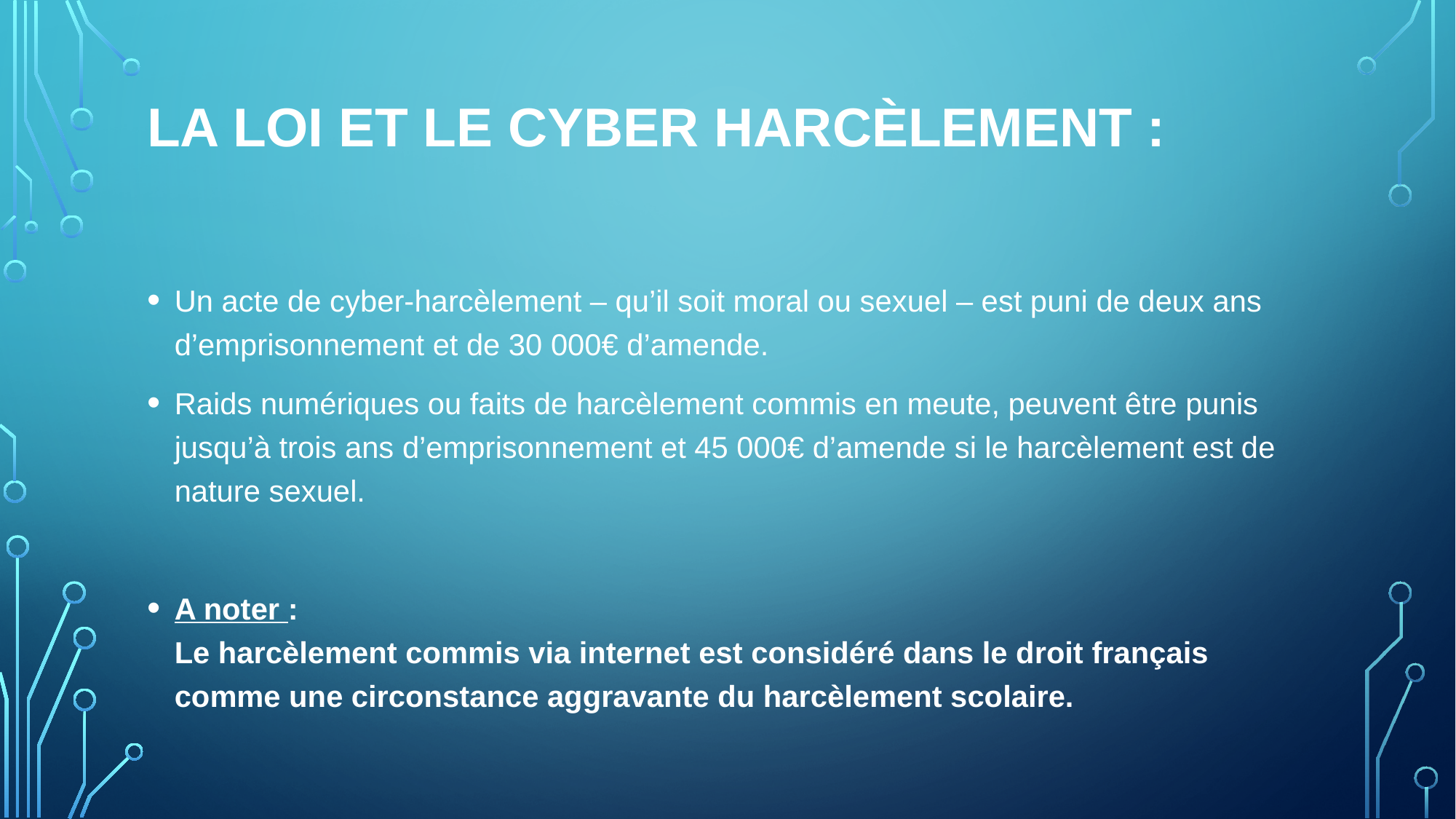

# La loi et le CYBER harcèlement :
Un acte de cyber-harcèlement – qu’il soit moral ou sexuel – est puni de deux ans d’emprisonnement et de 30 000€ d’amende.
Raids numériques ou faits de harcèlement commis en meute, peuvent être punis jusqu’à trois ans d’emprisonnement et 45 000€ d’amende si le harcèlement est de nature sexuel.

A noter : 
Le harcèlement commis via internet est considéré dans le droit français comme une circonstance aggravante du harcèlement scolaire.